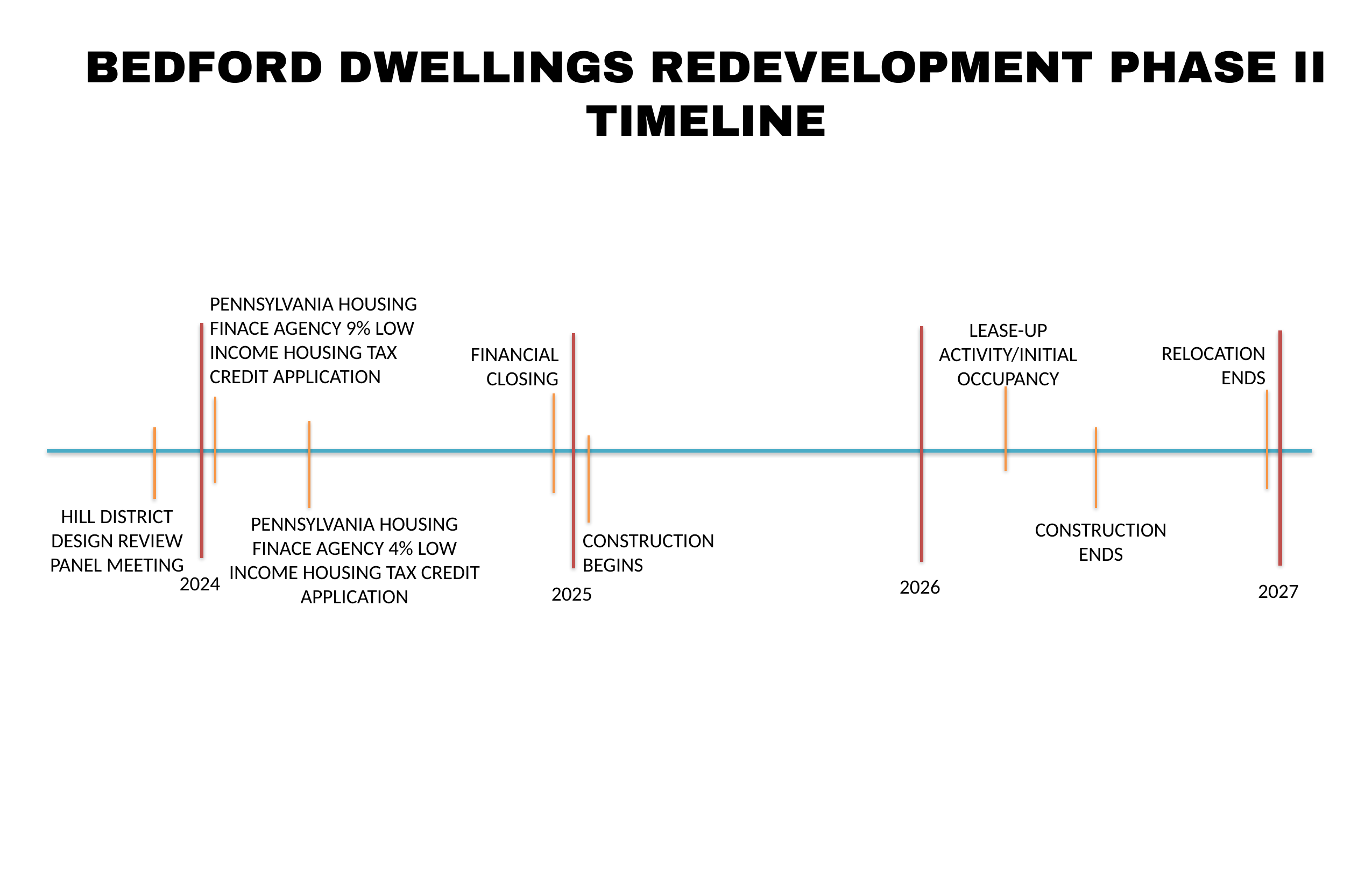

BEDFORD DWELLINGS REDEVELOPMENT PHASE II TIMELINE
PENNSYLVANIA HOUSING FINACE AGENCY 9% LOW INCOME HOUSING TAX CREDIT APPLICATION
LEASE-UP ACTIVITY/INITIAL OCCUPANCY
RELOCATION ENDS
FINANCIAL CLOSING
HILL DISTRICT DESIGN REVIEW PANEL MEETING
PENNSYLVANIA HOUSING FINACE AGENCY 4% LOW INCOME HOUSING TAX CREDIT APPLICATION
CONSTRUCTION ENDS
CONSTRUCTION BEGINS
2024
2026
2027
2025